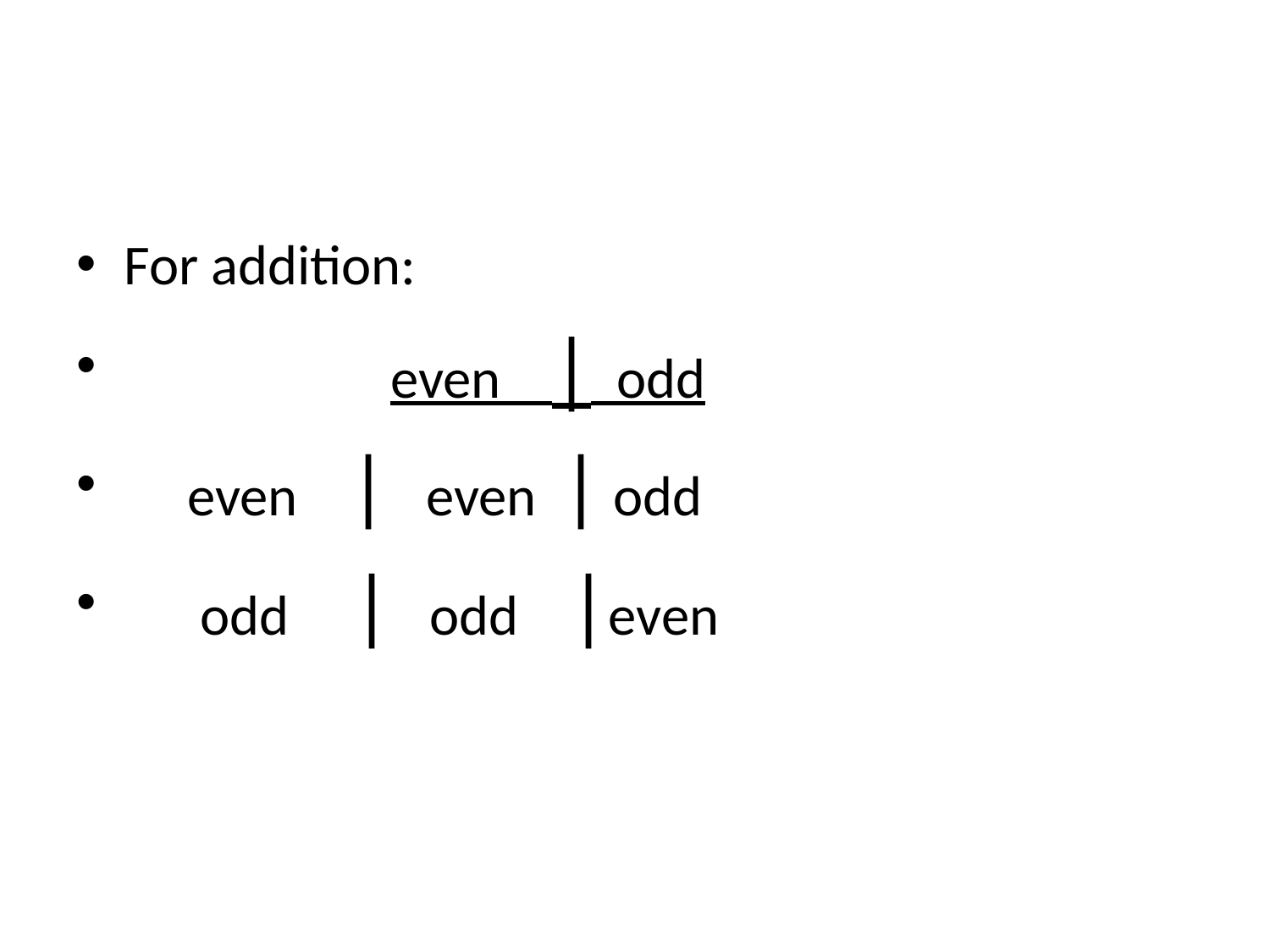

#
For addition:
                     even    |  odd
     even    |   even  | odd
      odd     |   odd    |even